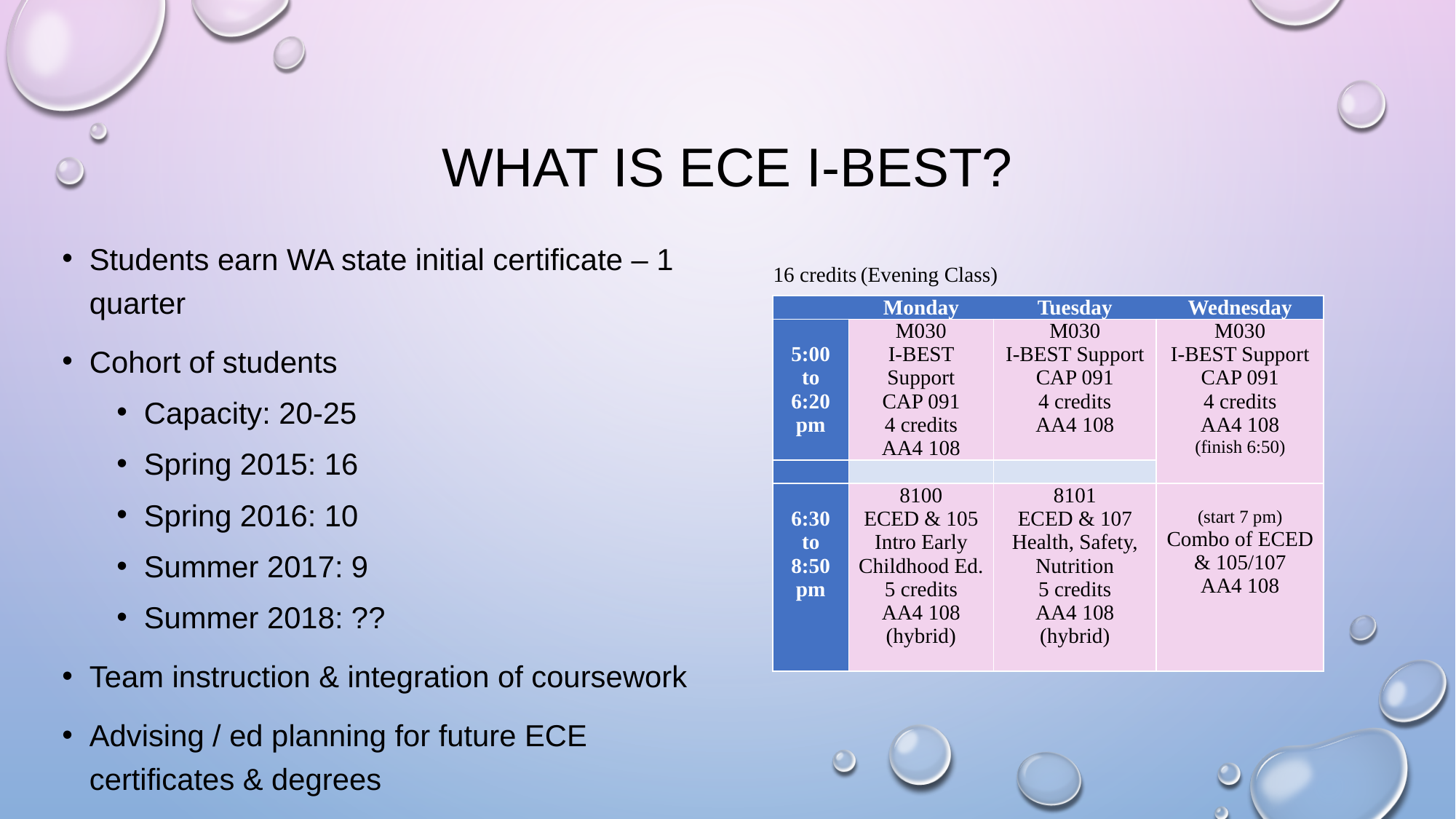

# What is ECE I-bEST?
Students earn WA state initial certificate – 1 quarter
Cohort of students
Capacity: 20-25
Spring 2015: 16
Spring 2016: 10
Summer 2017: 9
Summer 2018: ??
Team instruction & integration of coursework
Advising / ed planning for future ECE certificates & degrees
16 credits (Evening Class)
|  | Monday | Tuesday | Wednesday |
| --- | --- | --- | --- |
| 5:00 to 6:20 pm | M030 I-BEST Support CAP 091 4 credits AA4 108 | M030 I-BEST Support CAP 091 4 credits AA4 108 | M030 I-BEST Support CAP 091 4 credits AA4 108 (finish 6:50) |
|  |  |  |  |
| 6:30 to 8:50 pm | 8100 ECED & 105 Intro Early Childhood Ed. 5 credits AA4 108 (hybrid) | 8101 ECED & 107 Health, Safety, Nutrition 5 credits AA4 108 (hybrid) | (start 7 pm) Combo of ECED & 105/107 AA4 108 |